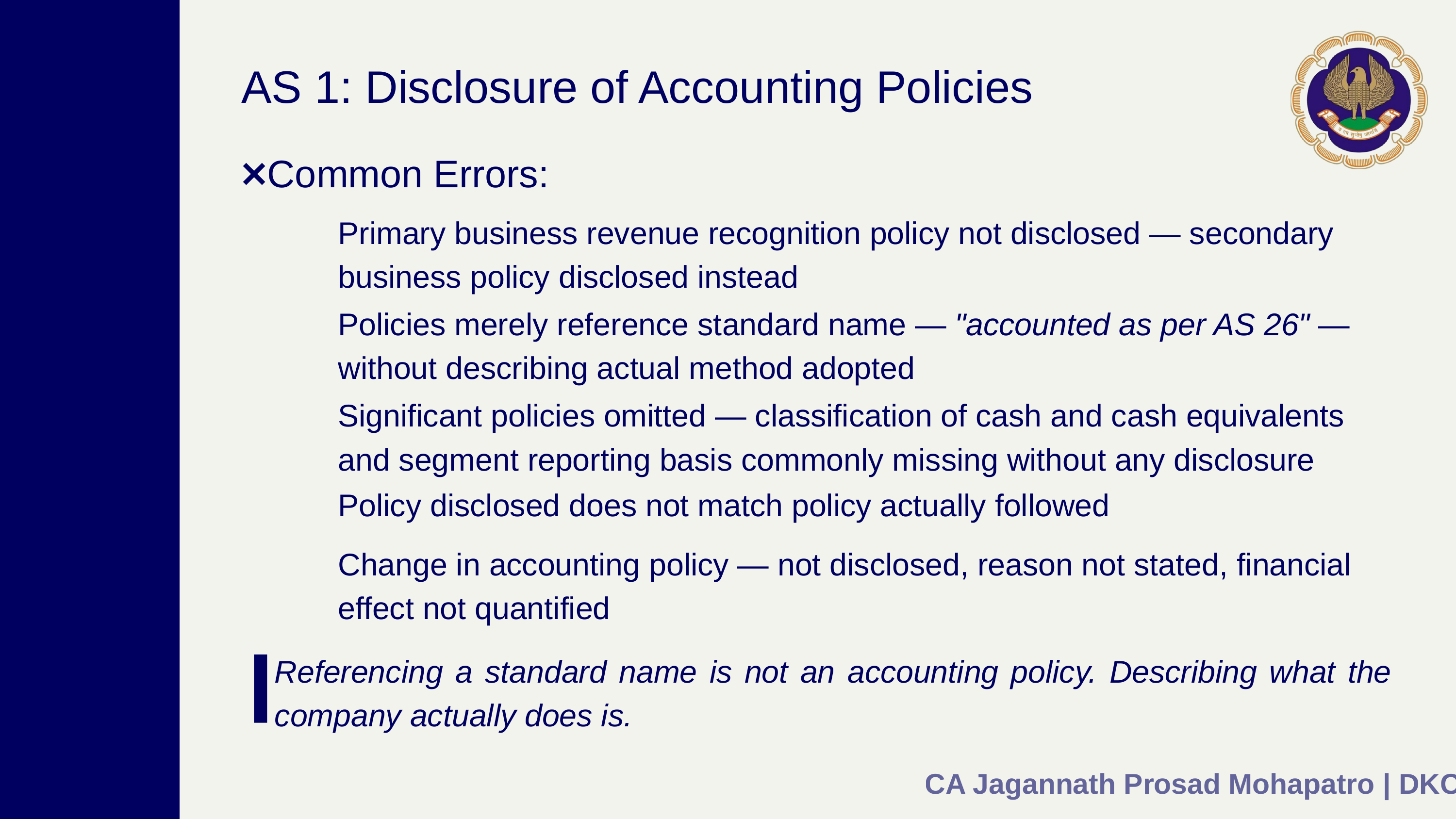

AS 1: Disclosure of Accounting Policies
❌Common Errors:
Primary business revenue recognition policy not disclosed — secondary business policy disclosed instead

Policies merely reference standard name — "accounted as per AS 26" — without describing actual method adopted

Significant policies omitted — classification of cash and cash equivalents and segment reporting basis commonly missing without any disclosure

Policy disclosed does not match policy actually followed

Change in accounting policy — not disclosed, reason not stated, financial effect not quantified

Referencing a standard name is not an accounting policy. Describing what the company actually does is.

CA Jagannath Prosad Mohapatro | DKC